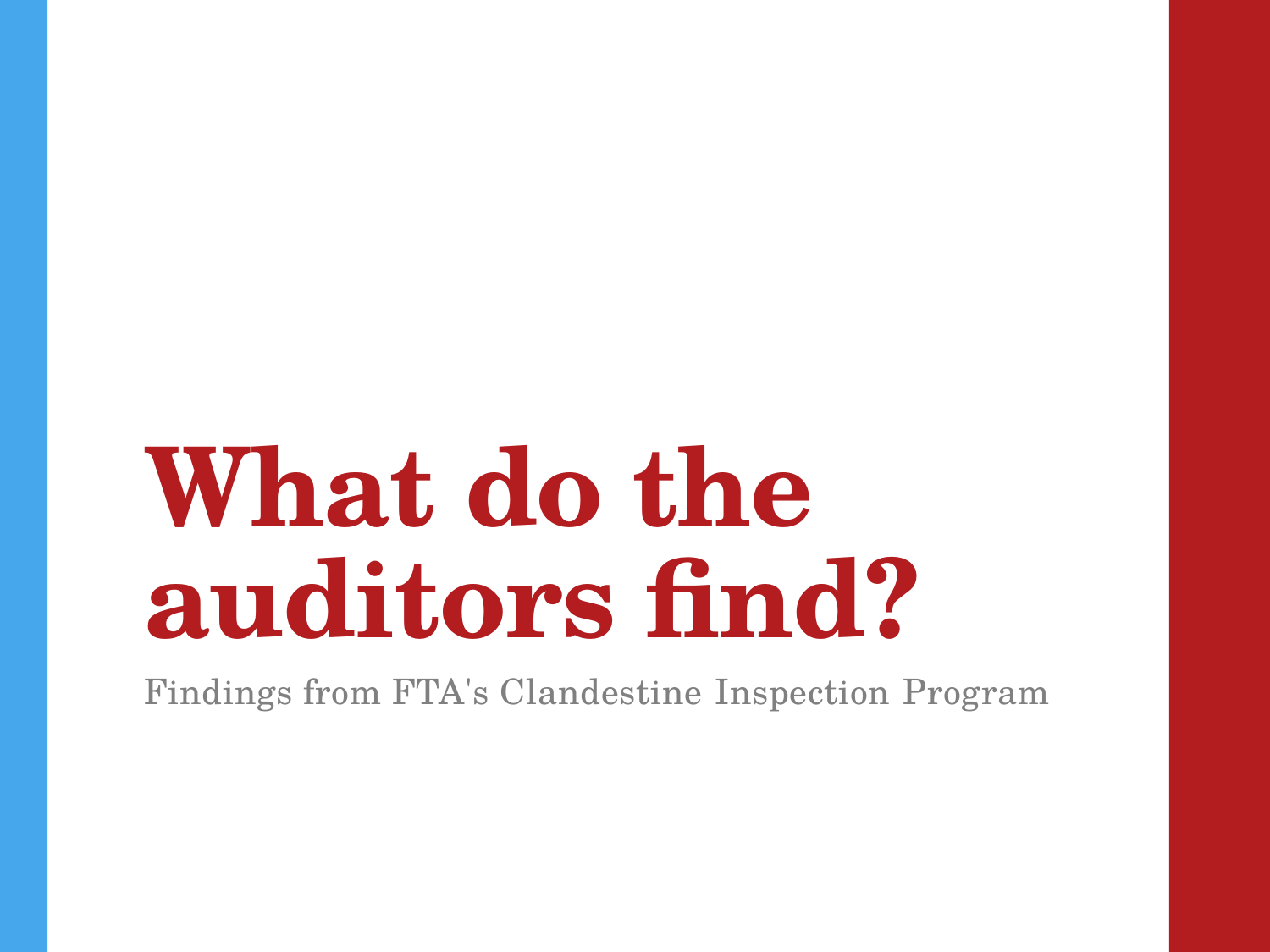

# What do the auditors find?
Findings from FTA's Clandestine Inspection Program